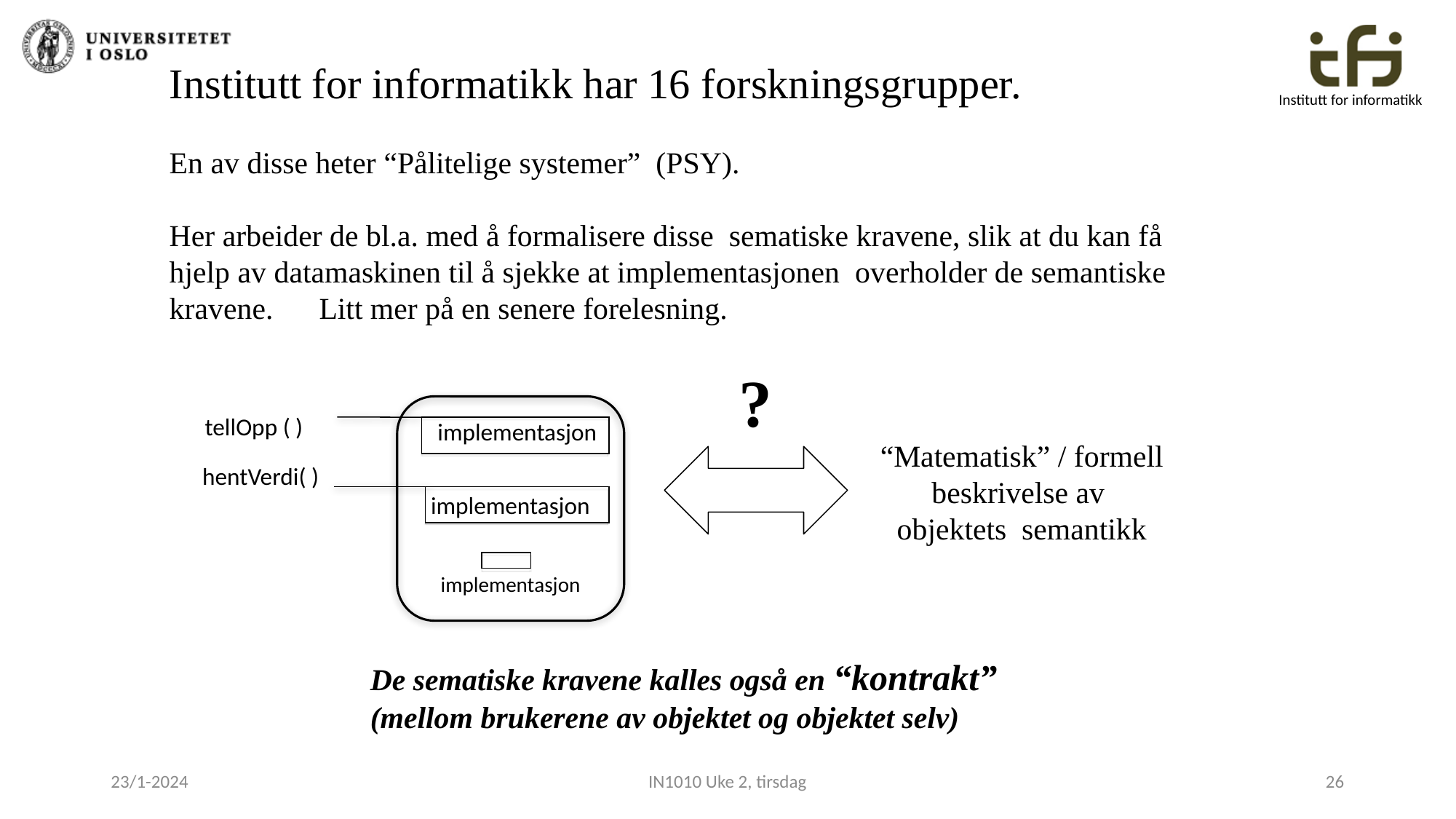

Institutt for informatikk har 16 forskningsgrupper.

En av disse heter “Pålitelige systemer”  (PSY).

Her arbeider de bl.a. med å formalisere disse  sematiske kravene, slik at du kan få hjelp av datamaskinen til å sjekke at implementasjonen  overholder de semantiske  kravene.      Litt mer på en senere forelesning.
?

tellOpp ( )

implementasjon

“Matematisk” / formell
beskrivelse av
objektets  semantikk

hentVerdi( )

implementasjon

implementasjon

De sematiske kravene kalles også en “kontrakt”
(mellom brukerene av objektet og objektet selv)
23/1-2024
IN1010 Uke 2, tirsdag
26